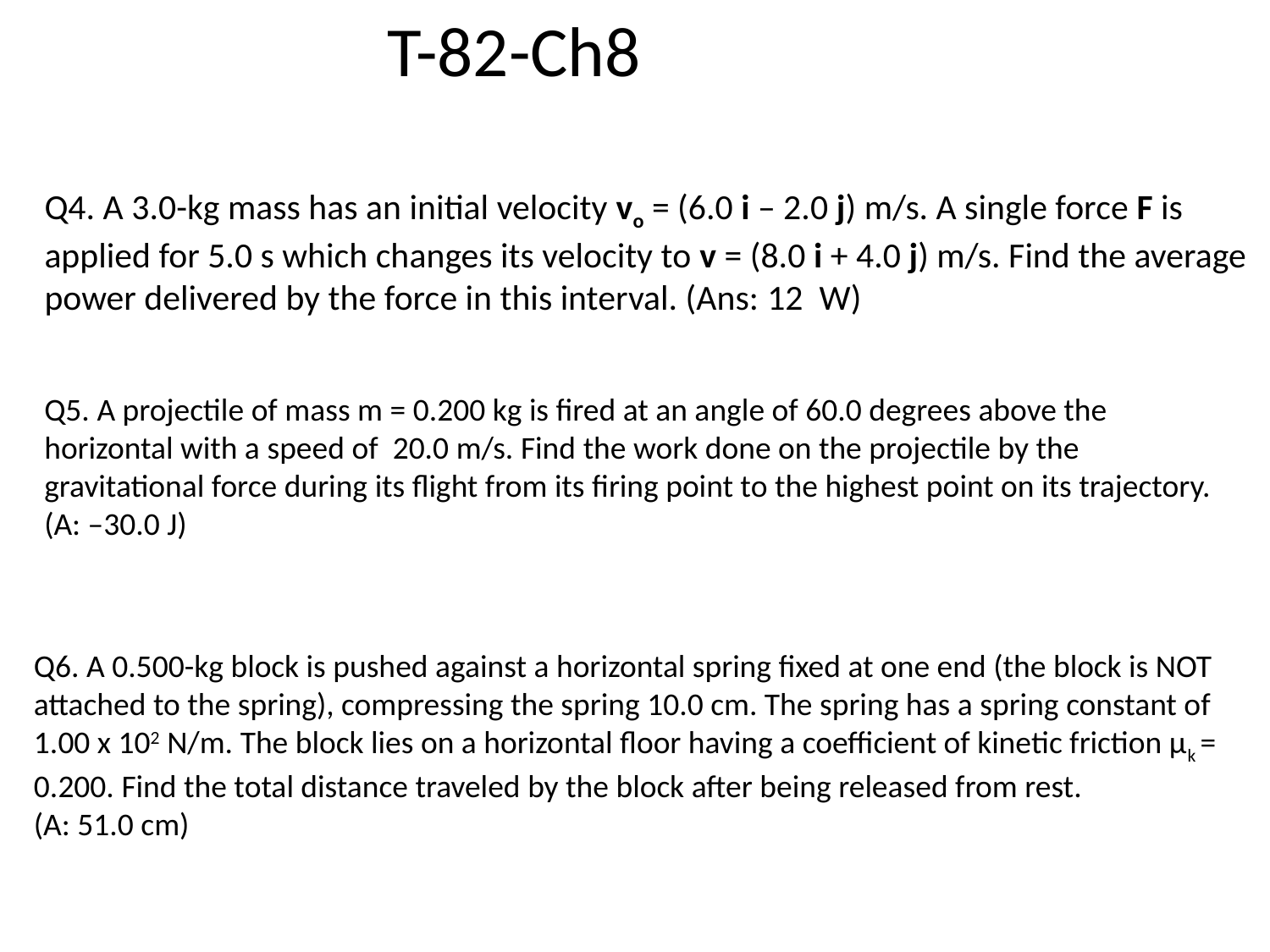

T-82-Ch8

Q4. A 3.0-kg mass has an initial velocity vo = (6.0 i – 2.0 j) m/s. A single force F is applied for 5.0 s which changes its velocity to v = (8.0 i + 4.0 j) m/s. Find the average power delivered by the force in this interval. (Ans: 12  W)
Q5. A projectile of mass m = 0.200 kg is fired at an angle of 60.0 degrees above the horizontal with a speed of  20.0 m/s. Find the work done on the projectile by the gravitational force during its flight from its firing point to the highest point on its trajectory.
(A: –30.0 J)
Q6. A 0.500-kg block is pushed against a horizontal spring fixed at one end (the block is NOT attached to the spring), compressing the spring 10.0 cm. The spring has a spring constant of 1.00 x 102 N/m. The block lies on a horizontal floor having a coefficient of kinetic friction μk = 0.200. Find the total distance traveled by the block after being released from rest.
(A: 51.0 cm)